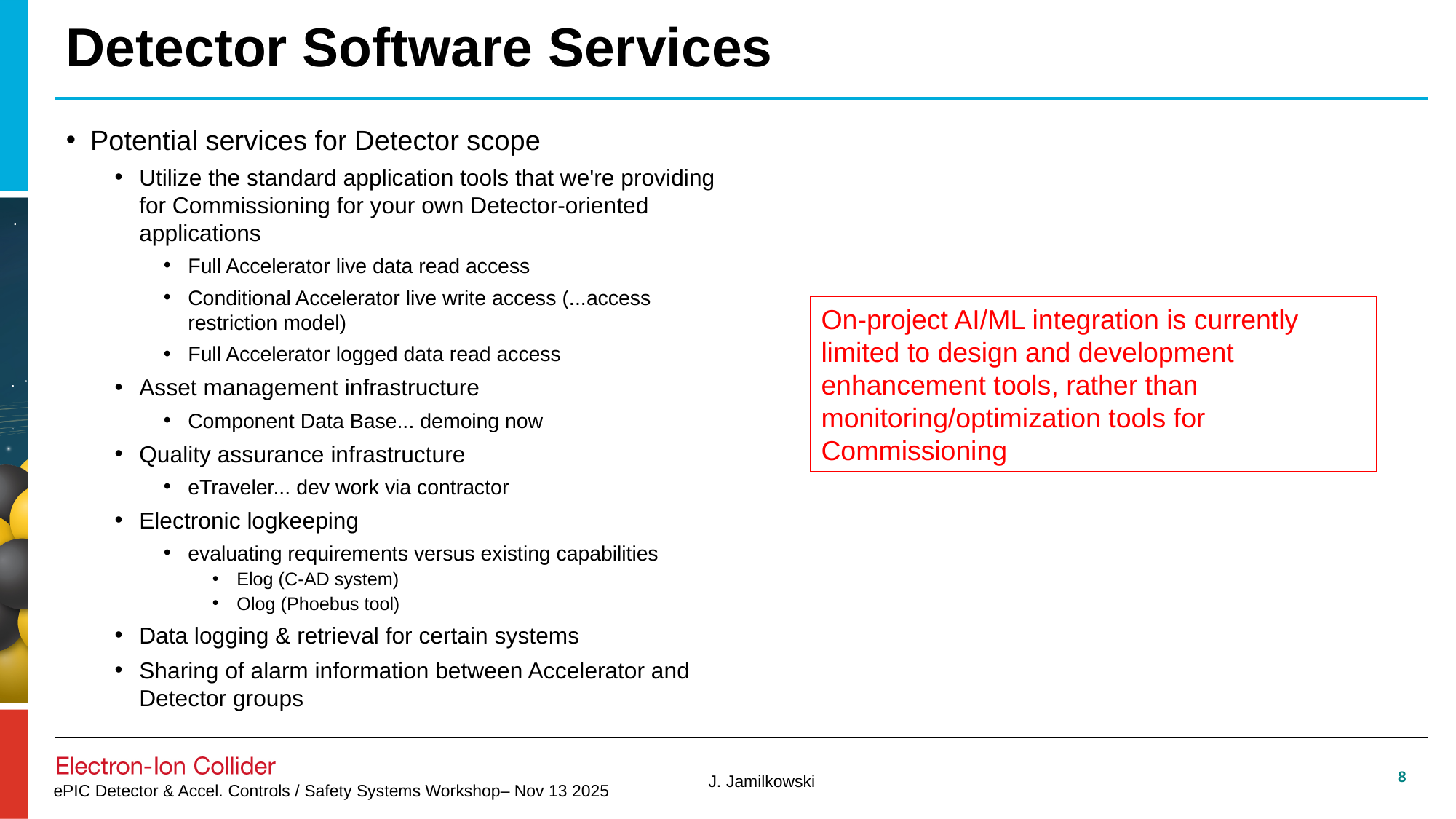

# Detector Software Services
Potential services for Detector scope
Utilize the standard application tools that we're providing for Commissioning for your own Detector-oriented applications
Full Accelerator live data read access
Conditional Accelerator live write access (...access restriction model)
Full Accelerator logged data read access
Asset management infrastructure
Component Data Base... demoing now
Quality assurance infrastructure
eTraveler... dev work via contractor
Electronic logkeeping
evaluating requirements versus existing capabilities
Elog (C-AD system)
Olog (Phoebus tool)
Data logging & retrieval for certain systems
Sharing of alarm information between Accelerator and Detector groups

On-project AI/ML integration is currently limited to design and development enhancement tools, rather than monitoring/optimization tools for Commissioning
8